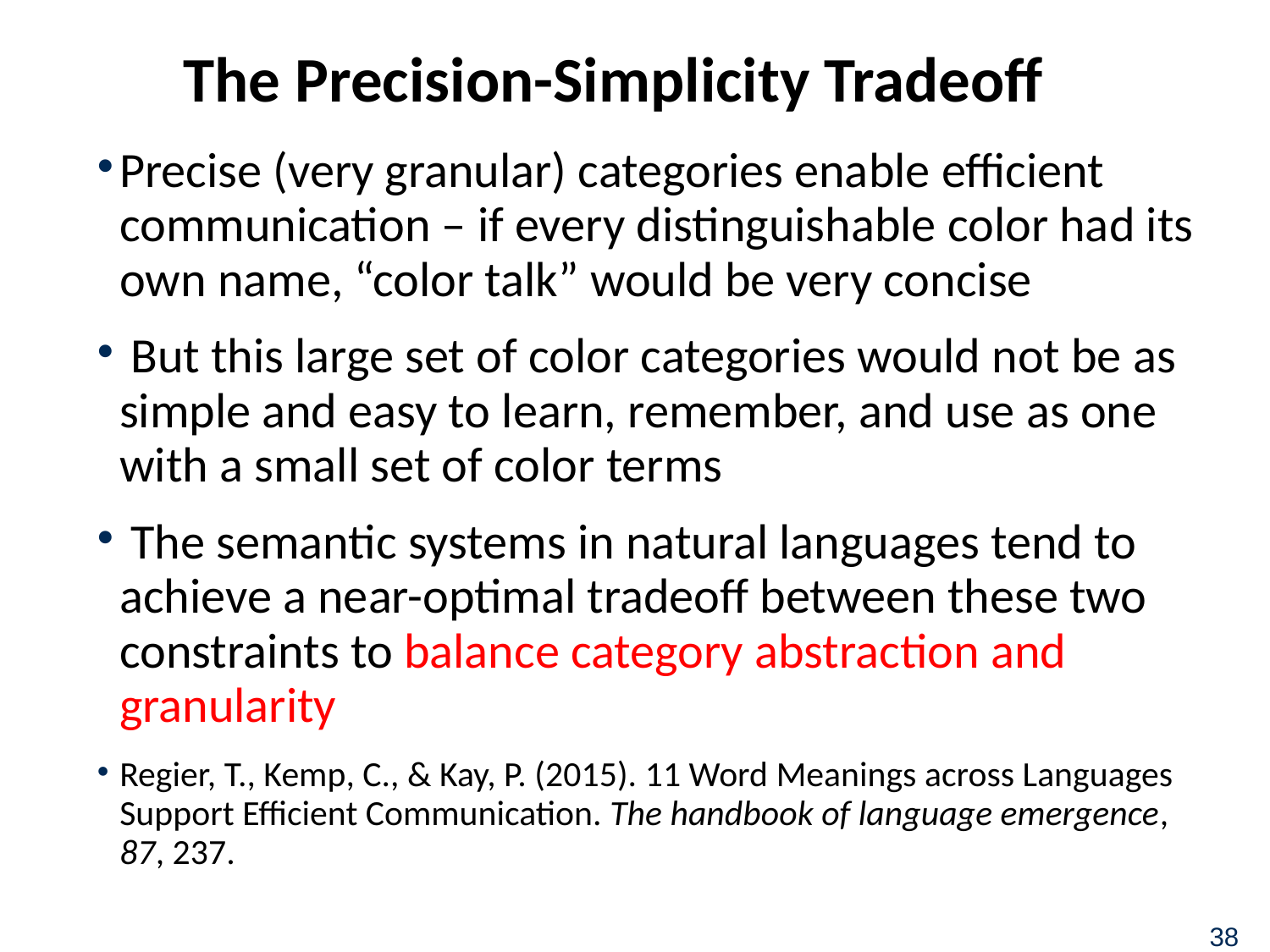

# The Precision-Simplicity Tradeoff
Precise (very granular) categories enable efficient communication – if every distinguishable color had its own name, “color talk” would be very concise
 But this large set of color categories would not be as simple and easy to learn, remember, and use as one with a small set of color terms
 The semantic systems in natural languages tend to achieve a near-optimal tradeoff between these two constraints to balance category abstraction and granularity
Regier, T., Kemp, C., & Kay, P. (2015). 11 Word Meanings across Languages Support Efficient Communication. The handbook of language emergence, 87, 237.
38